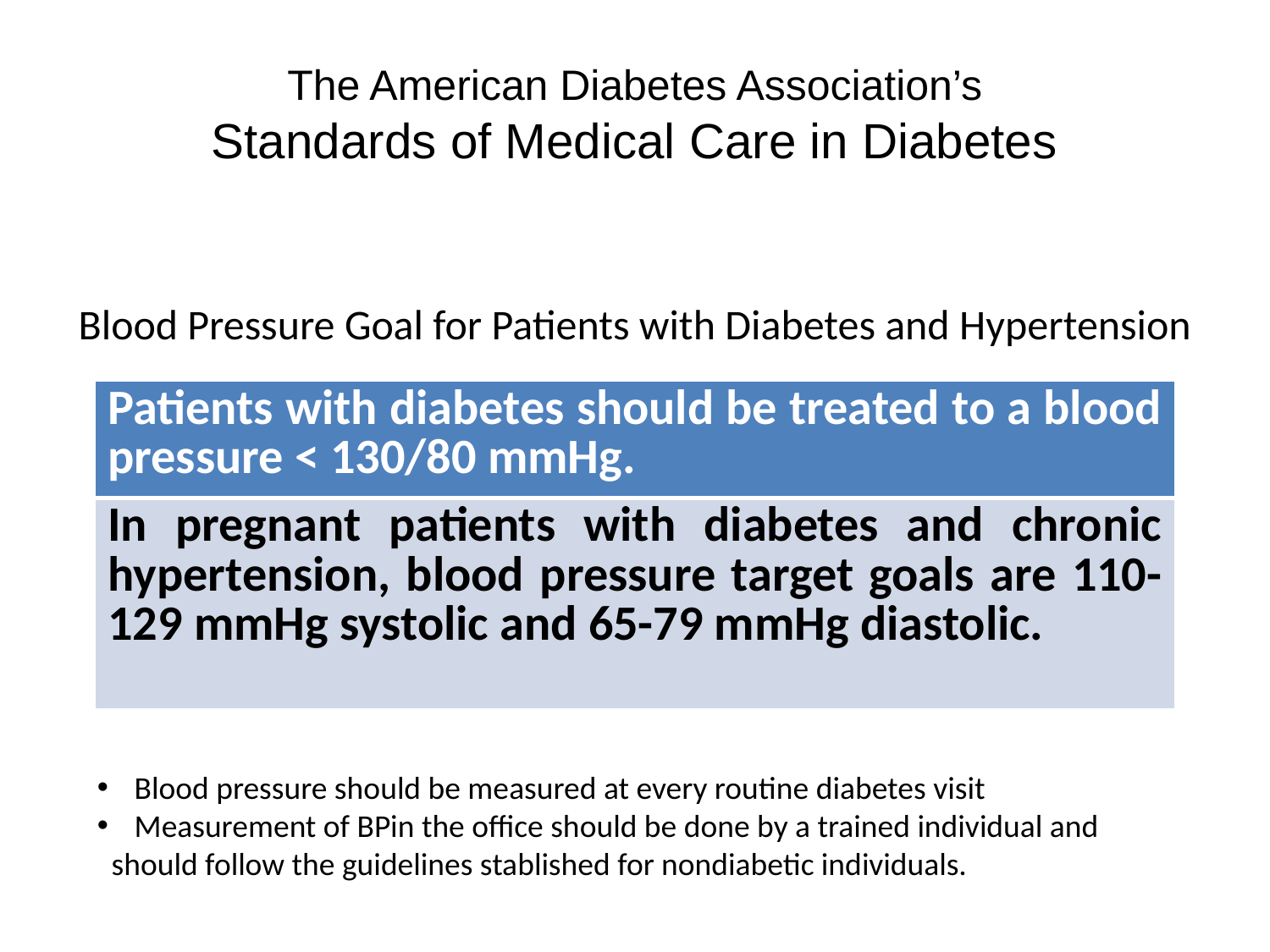

The American Diabetes Association’s
Standards of Medical Care in Diabetes
# Blood Pressure Goal for Patients with Diabetes and Hypertension
| Patients with diabetes should be treated to a blood pressure < 130/80 mmHg. |
| --- |
| In pregnant patients with diabetes and chronic hypertension, blood pressure target goals are 110-129 mmHg systolic and 65-79 mmHg diastolic. |
 Blood pressure should be measured at every routine diabetes visit
 Measurement of BPin the office should be done by a trained individual and
  should follow the guidelines stablished for nondiabetic individuals.